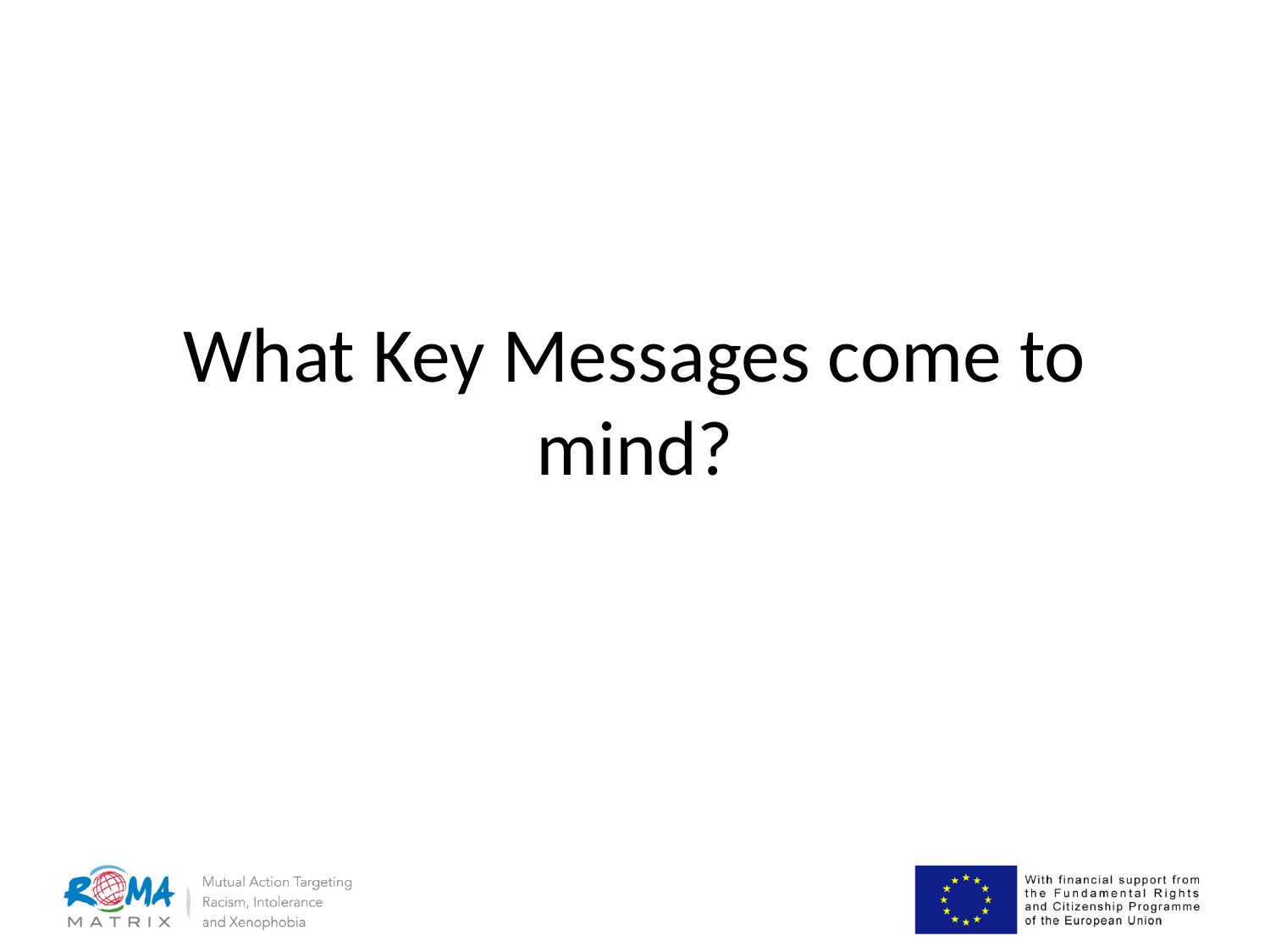

# What Key Messages come to mind?